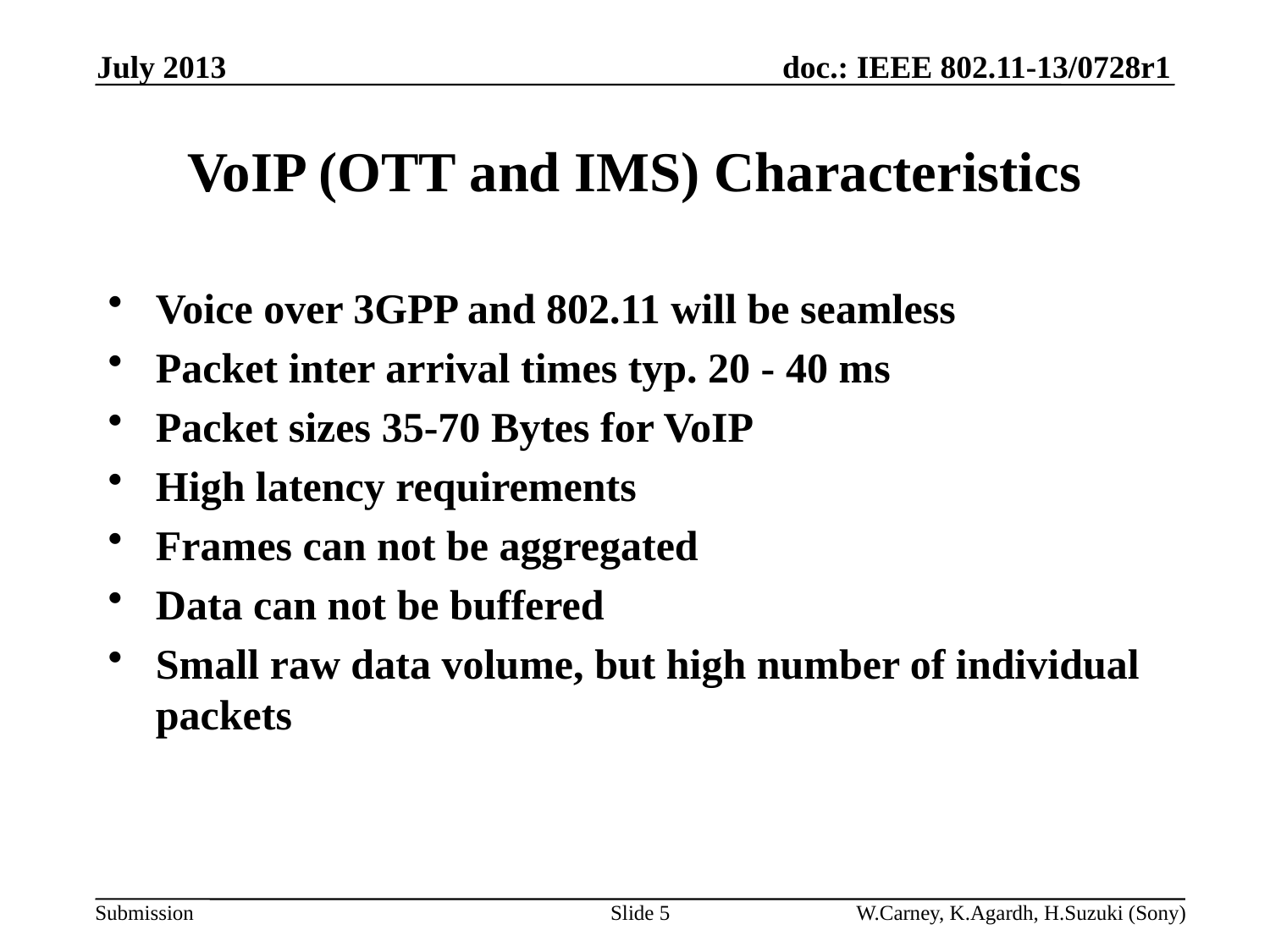

July 2013
# VoIP (OTT and IMS) Characteristics
Voice over 3GPP and 802.11 will be seamless
Packet inter arrival times typ. 20 - 40 ms
Packet sizes 35-70 Bytes for VoIP
High latency requirements
Frames can not be aggregated
Data can not be buffered
Small raw data volume, but high number of individual packets
Slide 5
W.Carney, K.Agardh, H.Suzuki (Sony)